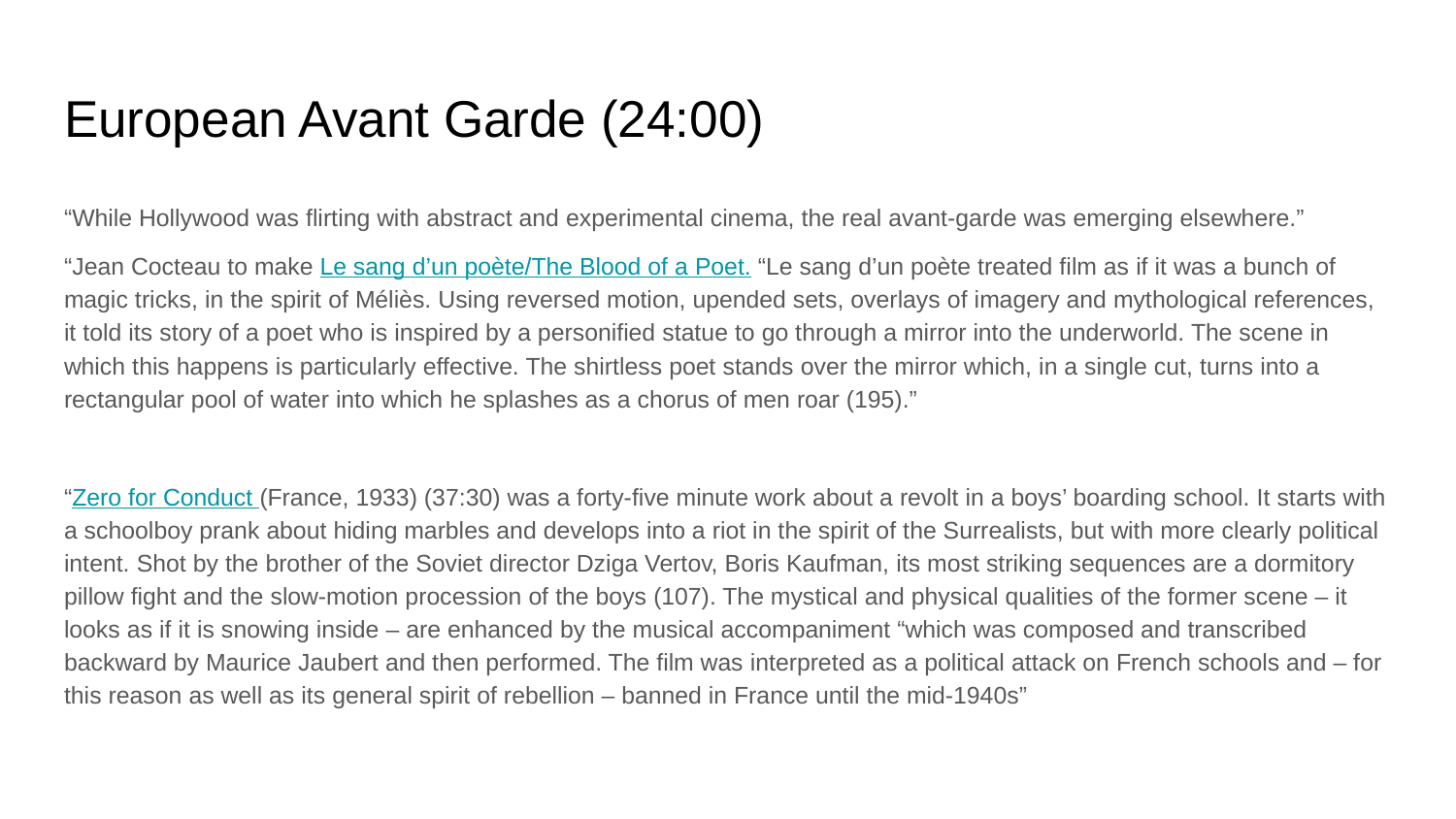

# European Avant Garde (24:00)
“While Hollywood was flirting with abstract and experimental cinema, the real avant-garde was emerging elsewhere.”
“Jean Cocteau to make Le sang d’un poète/The Blood of a Poet. “Le sang d’un poète treated film as if it was a bunch of magic tricks, in the spirit of Méliès. Using reversed motion, upended sets, overlays of imagery and mythological references, it told its story of a poet who is inspired by a personified statue to go through a mirror into the underworld. The scene in which this happens is particularly effective. The shirtless poet stands over the mirror which, in a single cut, turns into a rectangular pool of water into which he splashes as a chorus of men roar (195).”

“Zero for Conduct (France, 1933) (37:30) was a forty-five minute work about a revolt in a boys’ boarding school. It starts with a schoolboy prank about hiding marbles and develops into a riot in the spirit of the Surrealists, but with more clearly political intent. Shot by the brother of the Soviet director Dziga Vertov, Boris Kaufman, its most striking sequences are a dormitory pillow fight and the slow-motion procession of the boys (107). The mystical and physical qualities of the former scene – it looks as if it is snowing inside – are enhanced by the musical accompaniment “which was composed and transcribed backward by Maurice Jaubert and then performed. The film was interpreted as a political attack on French schools and – for this reason as well as its general spirit of rebellion – banned in France until the mid-1940s”